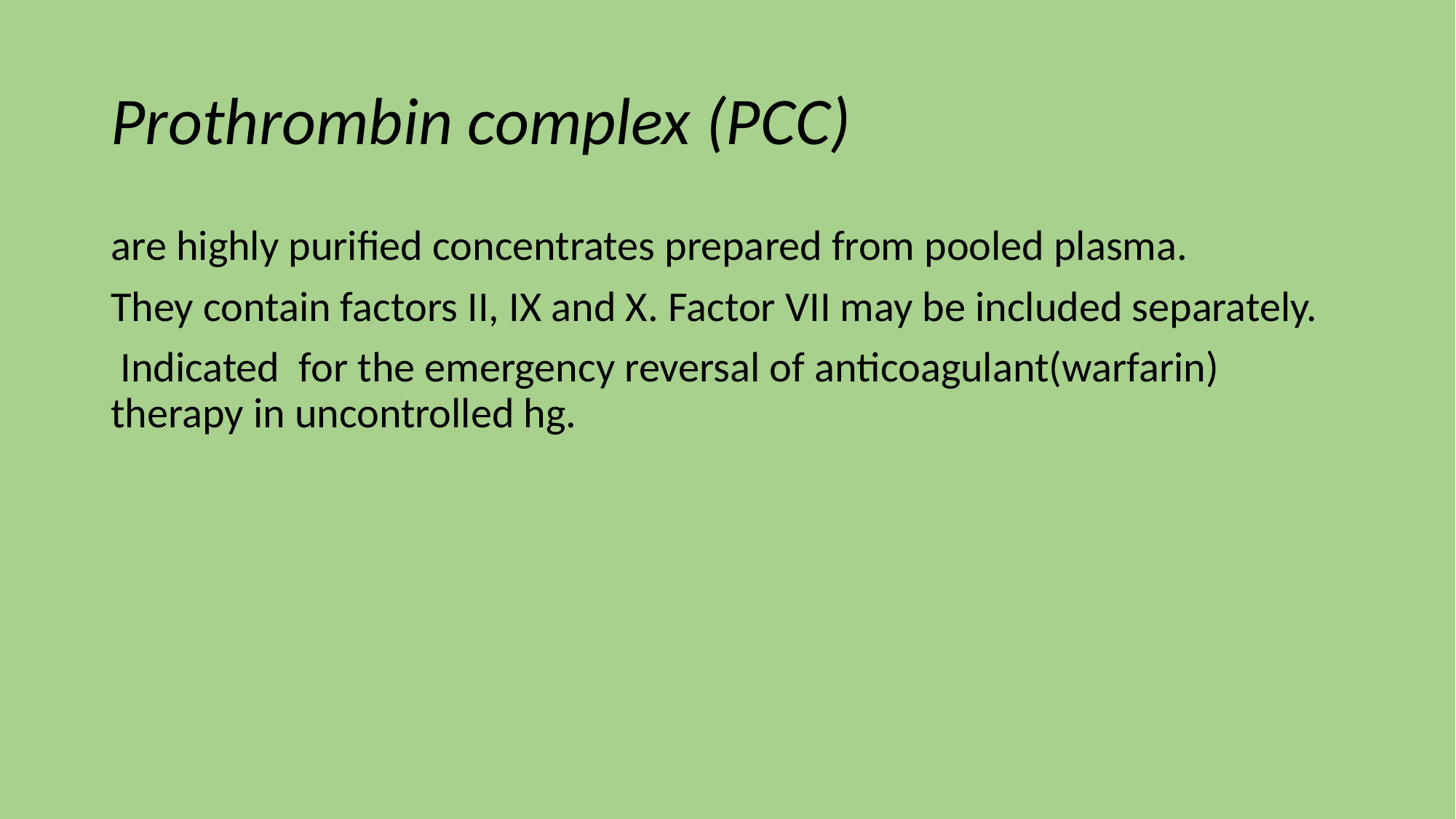

# Prothrombin complex (PCC)
are highly purified concentrates prepared from pooled plasma.
They contain factors II, IX and X. Factor VII may be included separately.
 Indicated  for the emergency reversal of anticoagulant(warfarin) therapy in uncontrolled hg.